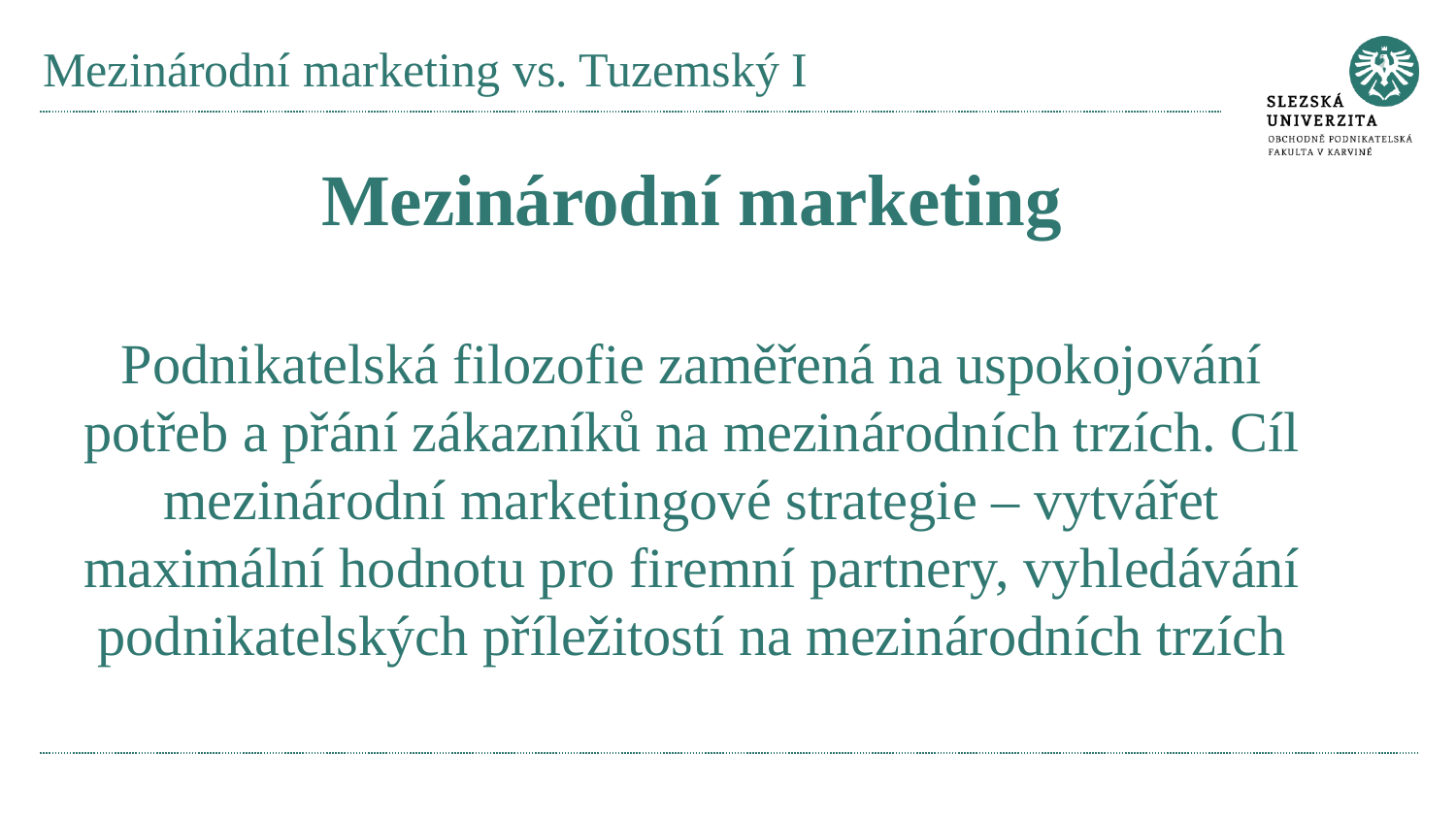

# Mezinárodní marketing vs. Tuzemský I
Mezinárodní marketing

Podnikatelská filozofie zaměřená na uspokojování potřeb a přání zákazníků na mezinárodních trzích. Cíl mezinárodní marketingové strategie – vytvářet maximální hodnotu pro firemní partnery, vyhledávání podnikatelských příležitostí na mezinárodních trzích